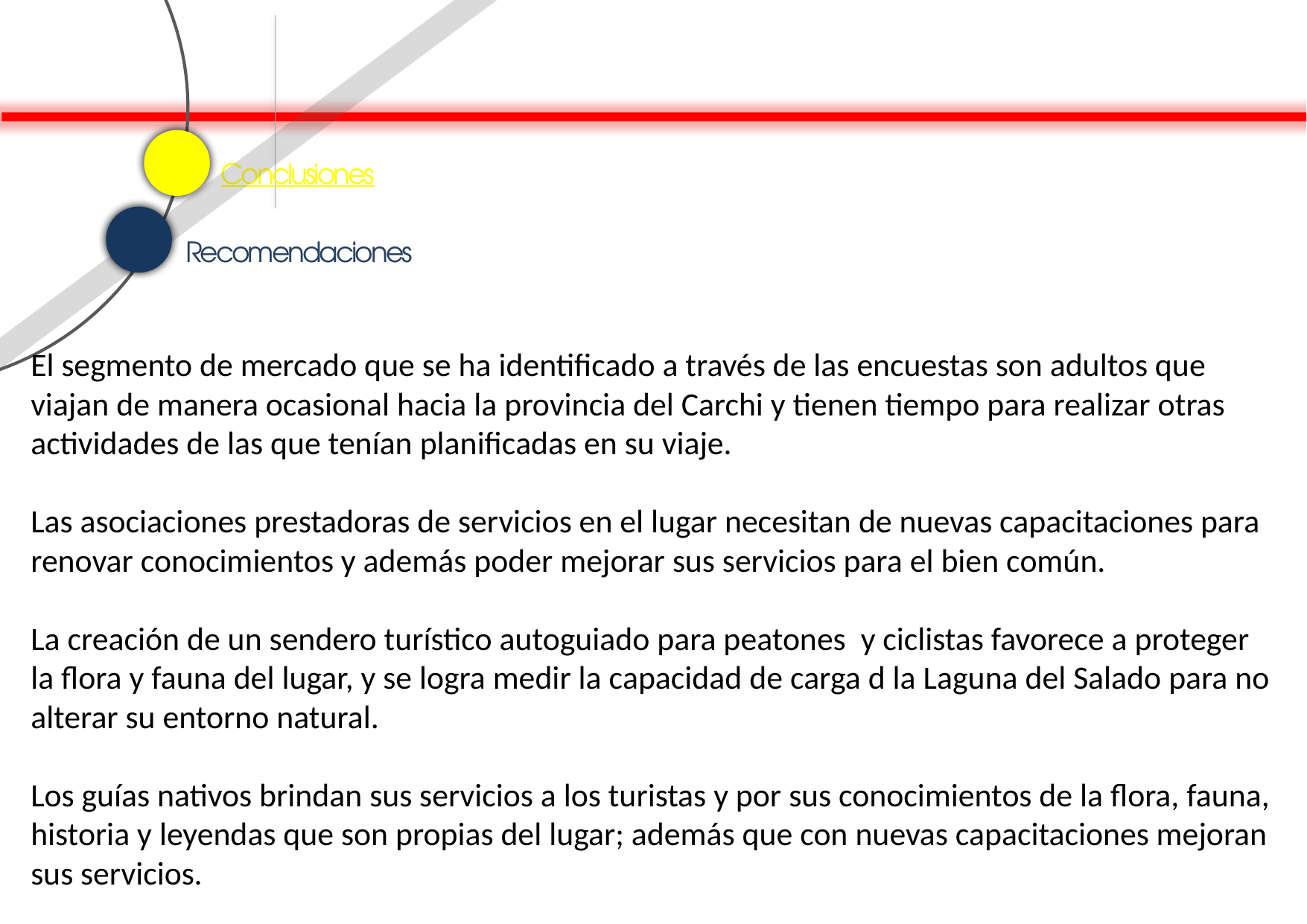

Conclusiones

Recomendaciones
El segmento de mercado que se ha identificado a través de las encuestas son adultos que viajan de manera ocasional hacia la provincia del Carchi y tienen tiempo para realizar otras actividades de las que tenían planificadas en su viaje.

Las asociaciones prestadoras de servicios en el lugar necesitan de nuevas capacitaciones para renovar conocimientos y además poder mejorar sus servicios para el bien común.

La creación de un sendero turístico autoguiado para peatones  y ciclistas favorece a proteger la flora y fauna del lugar, y se logra medir la capacidad de carga d la Laguna del Salado para no alterar su entorno natural.

Los guías nativos brindan sus servicios a los turistas y por sus conocimientos de la flora, fauna, historia y leyendas que son propias del lugar; además que con nuevas capacitaciones mejoran sus servicios.